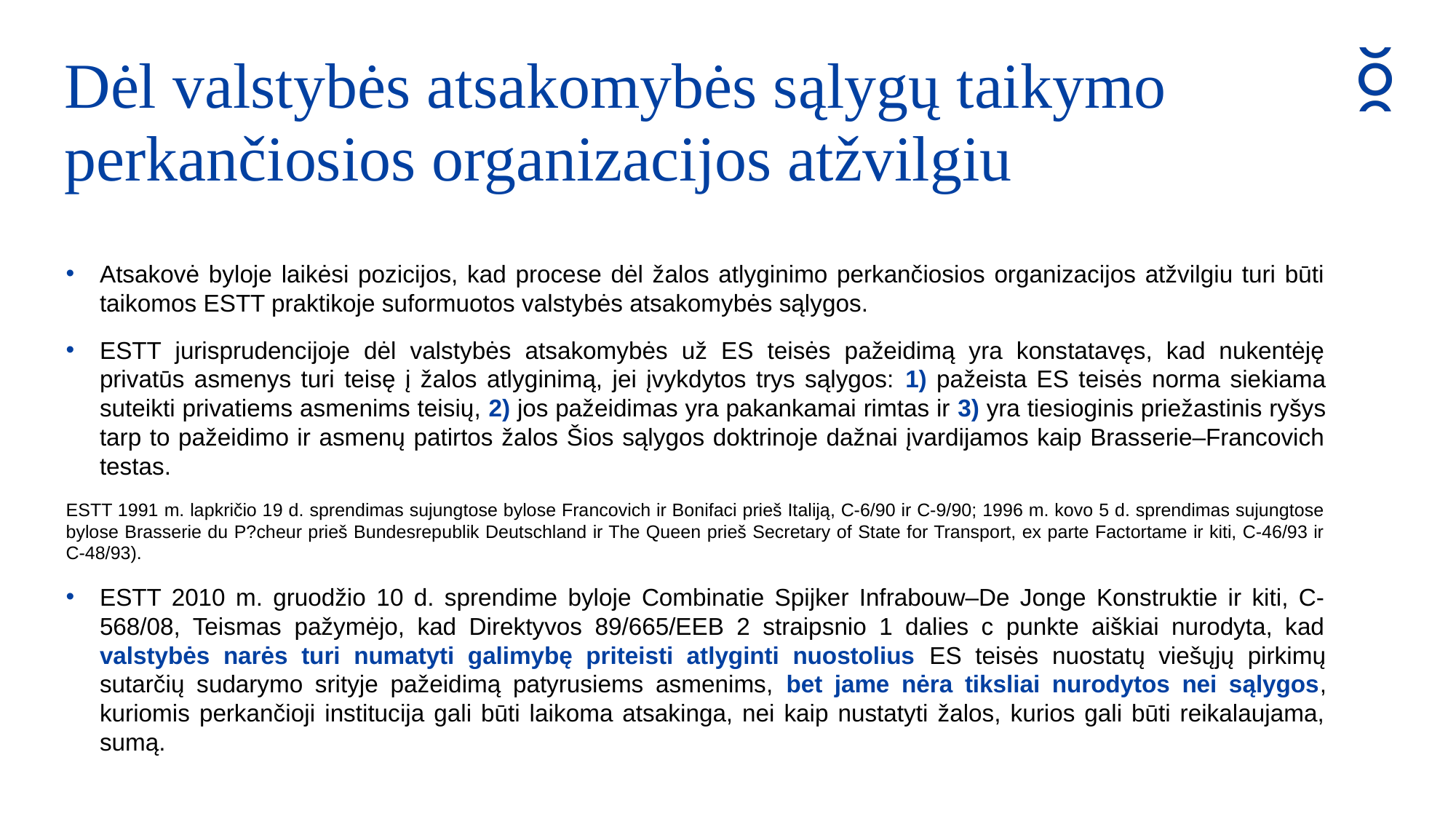

Dėl valstybės atsakomybės sąlygų taikymo perkančiosios organizacijos atžvilgiu
Atsakovė byloje laikėsi pozicijos, kad procese dėl žalos atlyginimo perkančiosios organizacijos atžvilgiu turi būti taikomos ESTT praktikoje suformuotos valstybės atsakomybės sąlygos.
ESTT jurisprudencijoje dėl valstybės atsakomybės už ES teisės pažeidimą yra konstatavęs, kad nukentėję privatūs asmenys turi teisę į žalos atlyginimą, jei įvykdytos trys sąlygos: 1) pažeista ES teisės norma siekiama suteikti privatiems asmenims teisių, 2) jos pažeidimas yra pakankamai rimtas ir 3) yra tiesioginis priežastinis ryšys tarp to pažeidimo ir asmenų patirtos žalos Šios sąlygos doktrinoje dažnai įvardijamos kaip Brasserie–Francovich testas.
ESTT 1991 m. lapkričio 19 d. sprendimas sujungtose bylose Francovich ir Bonifaci prieš Italiją, C-6/90 ir C-9/90; 1996 m. kovo 5 d. sprendimas sujungtose bylose Brasserie du P?cheur prieš Bundesrepublik Deutschland ir The Queen prieš Secretary of State for Transport, ex parte Factortame ir kiti, C-46/93 ir C-48/93).
ESTT 2010 m. gruodžio 10 d. sprendime byloje Combinatie Spijker Infrabouw–De Jonge Konstruktie ir kiti, C-568/08, Teismas pažymėjo, kad Direktyvos 89/665/EEB 2 straipsnio 1 dalies c punkte aiškiai nurodyta, kad valstybės narės turi numatyti galimybę priteisti atlyginti nuostolius ES teisės nuostatų viešųjų pirkimų sutarčių sudarymo srityje pažeidimą patyrusiems asmenims, bet jame nėra tiksliai nurodytos nei sąlygos, kuriomis perkančioji institucija gali būti laikoma atsakinga, nei kaip nustatyti žalos, kurios gali būti reikalaujama, sumą.